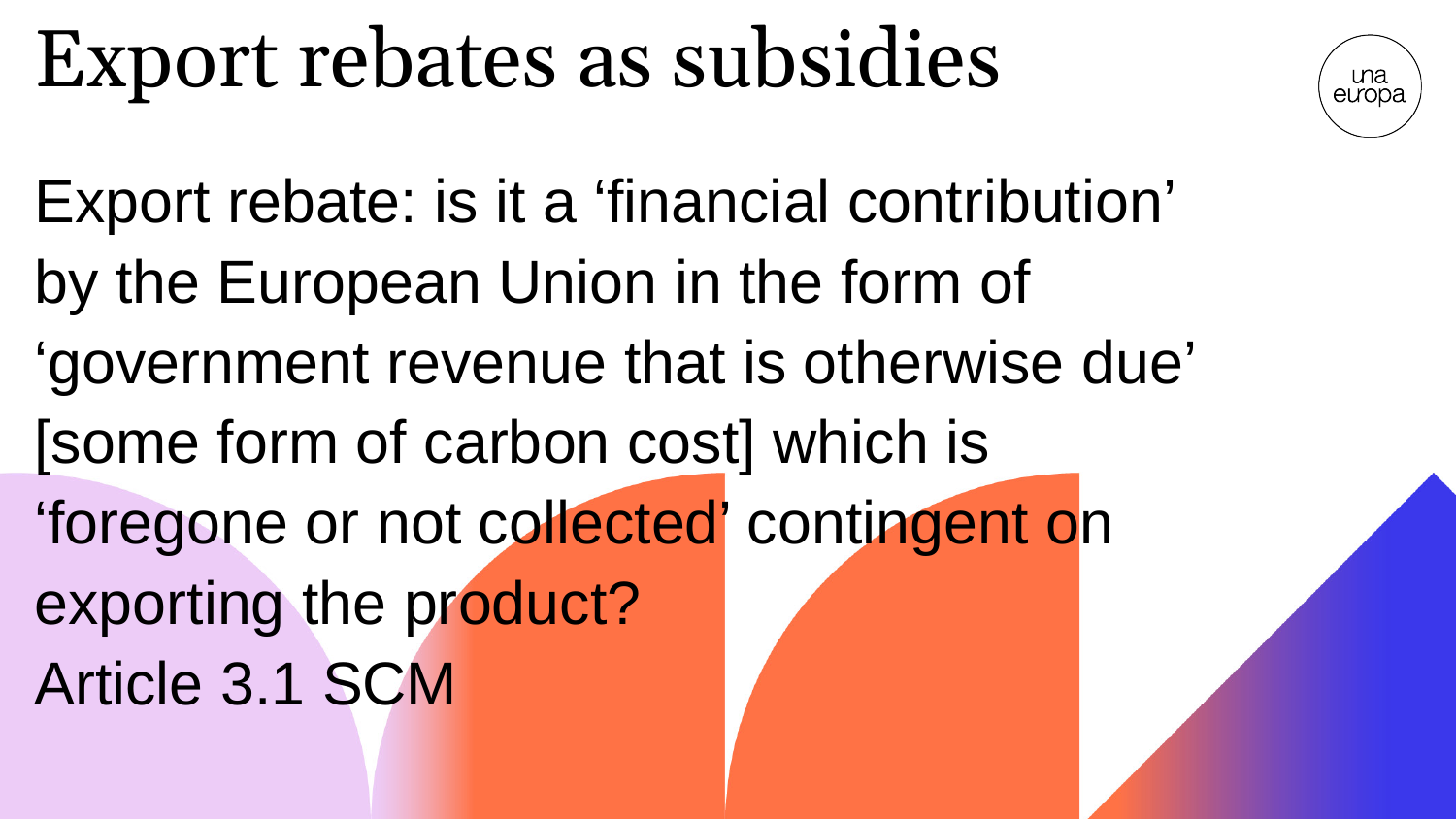

# Export rebates as subsidies
Export rebate: is it a ‘financial contribution’ by the European Union in the form of ‘government revenue that is otherwise due’ [some form of carbon cost] which is ‘foregone or not collected’ contingent on exporting the product?
Article 3.1 SCM